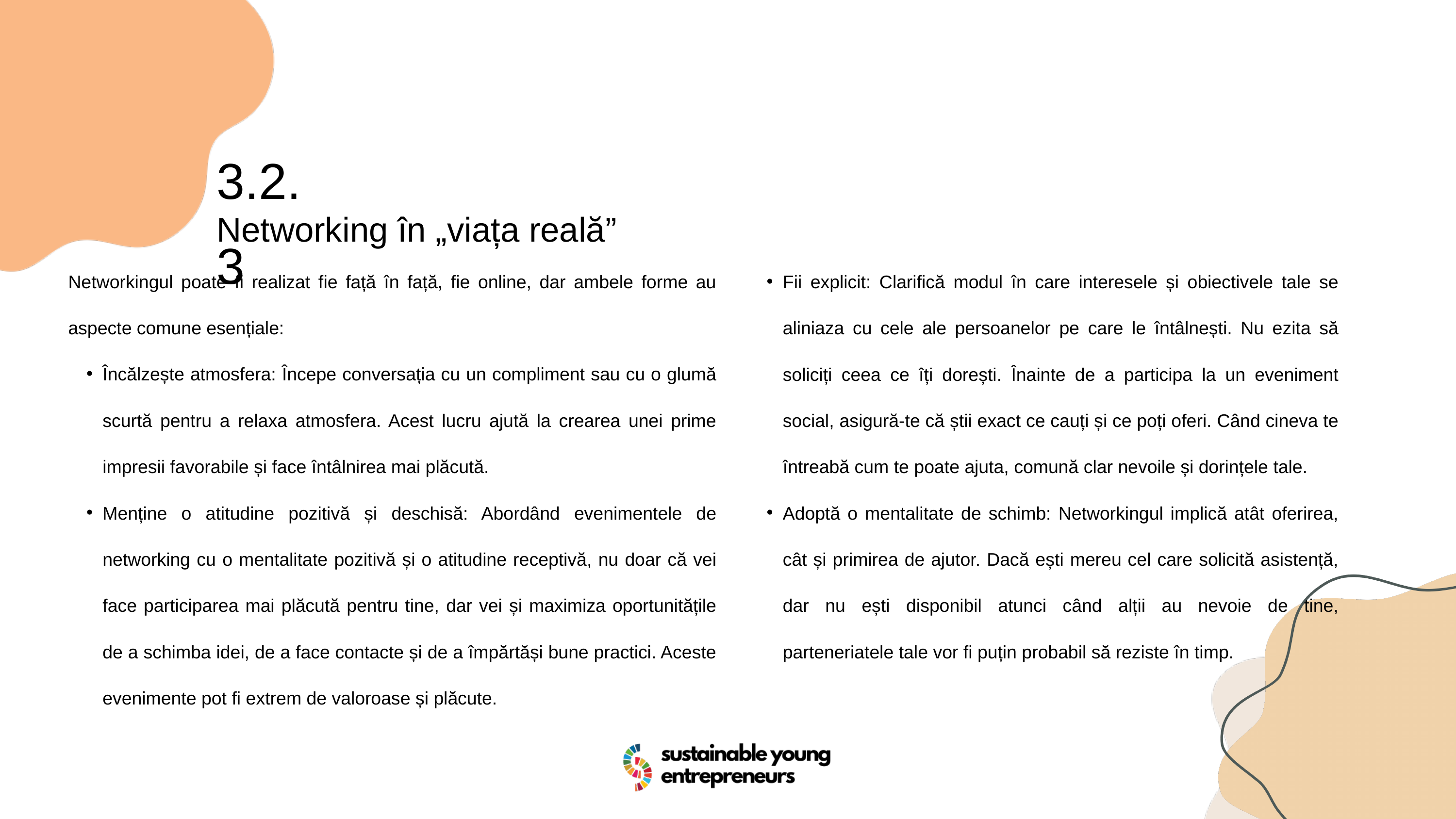

3.2.3
Networking în „viața reală”
Networkingul poate fi realizat fie față în față, fie online, dar ambele forme au aspecte comune esențiale:
Încălzește atmosfera: Începe conversația cu un compliment sau cu o glumă scurtă pentru a relaxa atmosfera. Acest lucru ajută la crearea unei prime impresii favorabile și face întâlnirea mai plăcută.
Menține o atitudine pozitivă și deschisă: Abordând evenimentele de networking cu o mentalitate pozitivă și o atitudine receptivă, nu doar că vei face participarea mai plăcută pentru tine, dar vei și maximiza oportunitățile de a schimba idei, de a face contacte și de a împărtăși bune practici. Aceste evenimente pot fi extrem de valoroase și plăcute.
Fii explicit: Clarifică modul în care interesele și obiectivele tale se aliniaza cu cele ale persoanelor pe care le întâlnești. Nu ezita să soliciți ceea ce îți dorești. Înainte de a participa la un eveniment social, asigură-te că știi exact ce cauți și ce poți oferi. Când cineva te întreabă cum te poate ajuta, comună clar nevoile și dorințele tale.
Adoptă o mentalitate de schimb: Networkingul implică atât oferirea, cât și primirea de ajutor. Dacă ești mereu cel care solicită asistență, dar nu ești disponibil atunci când alții au nevoie de tine, parteneriatele tale vor fi puțin probabil să reziste în timp.